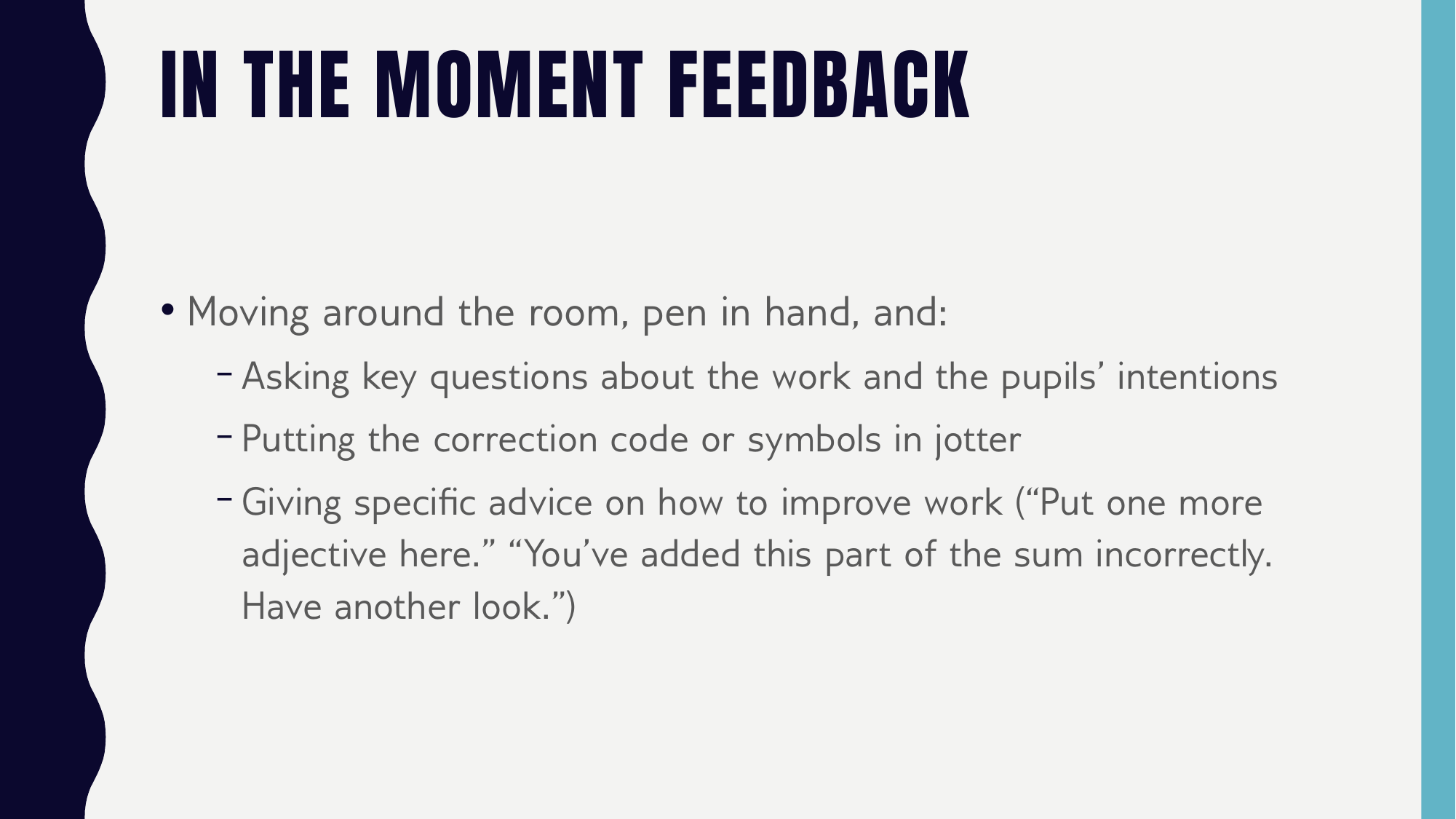

# In the moment feedback
Moving around the room, pen in hand, and:
Asking key questions about the work and the pupils’ intentions
Putting the correction code or symbols in jotter
Giving specific advice on how to improve work (“Put one more adjective here.” “You’ve added this part of the sum incorrectly. Have another look.”)